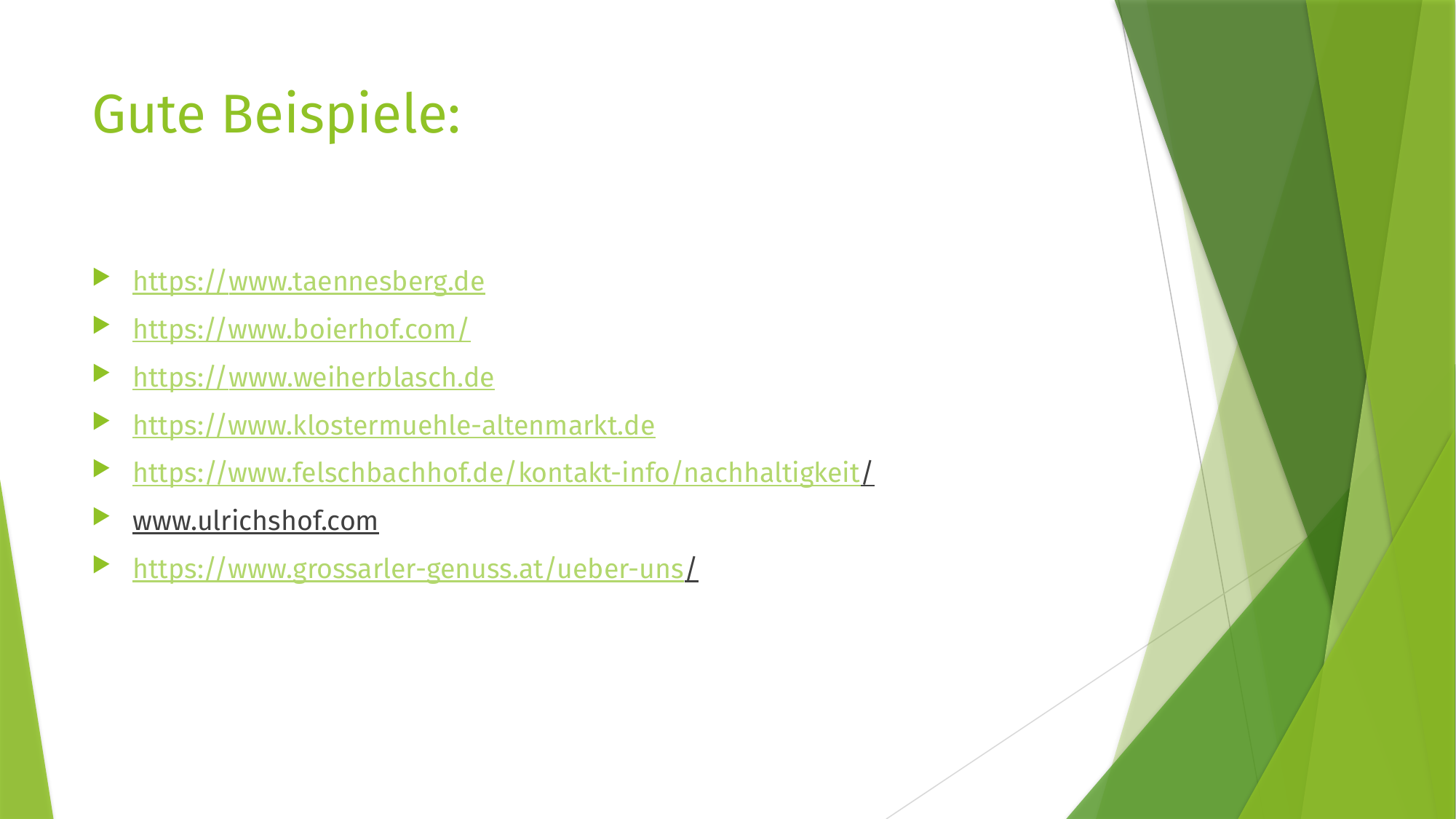

# Gute Beispiele:
https://www.taennesberg.de
https://www.boierhof.com/
https://www.weiherblasch.de
https://www.klostermuehle-altenmarkt.de
https://www.felschbachhof.de/kontakt-info/nachhaltigkeit/
www.ulrichshof.com
https://www.grossarler-genuss.at/ueber-uns/